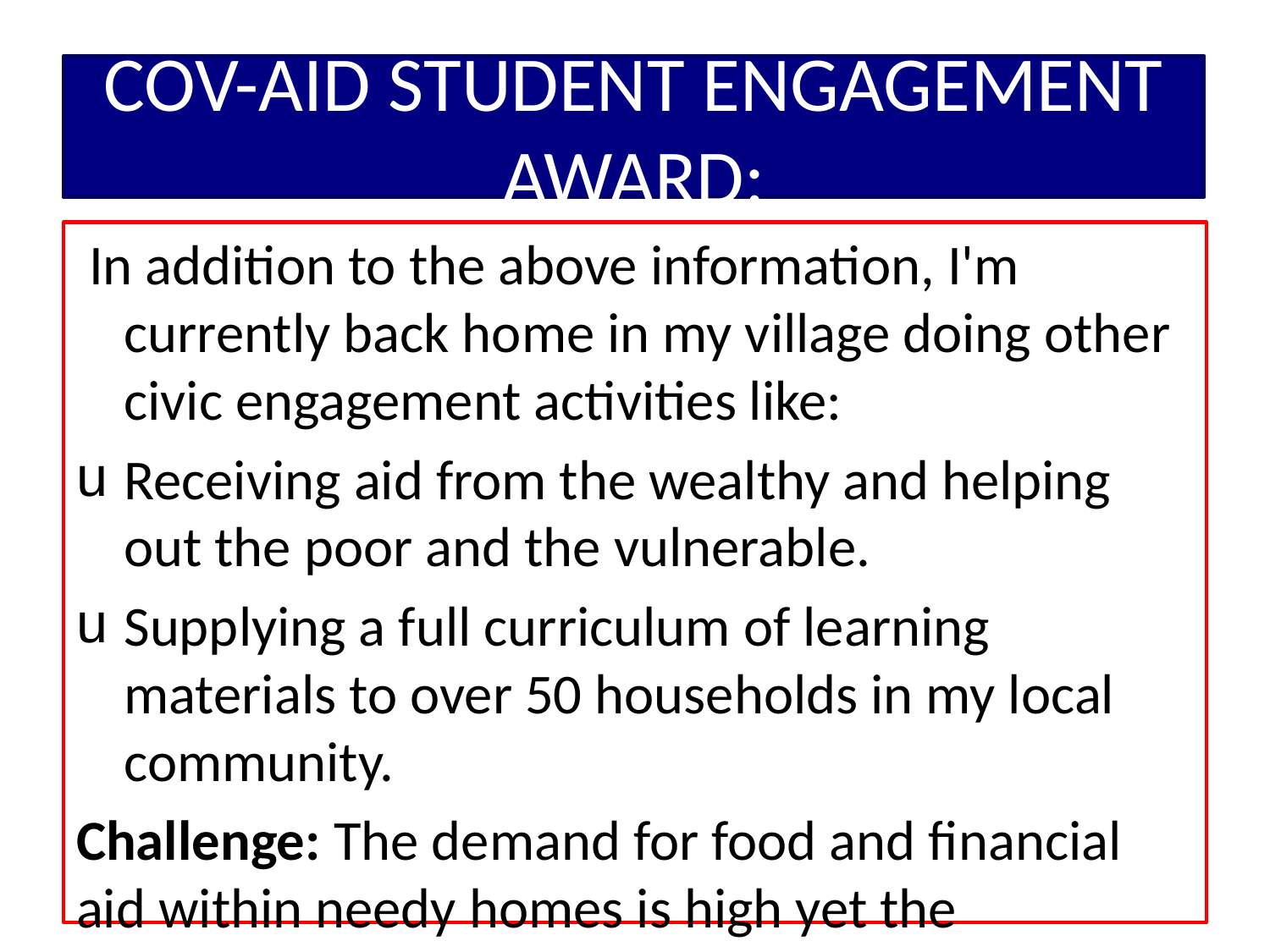

# COV-AID STUDENT ENGAGEMENT AWARD:
 In addition to the above information, I'm currently back home in my village doing other civic engagement activities like:
Receiving aid from the wealthy and helping out the poor and the vulnerable.
Supplying a full curriculum of learning materials to over 50 households in my local community.
Challenge: The demand for food and financial aid within needy homes is high yet the donations I receive are minimal